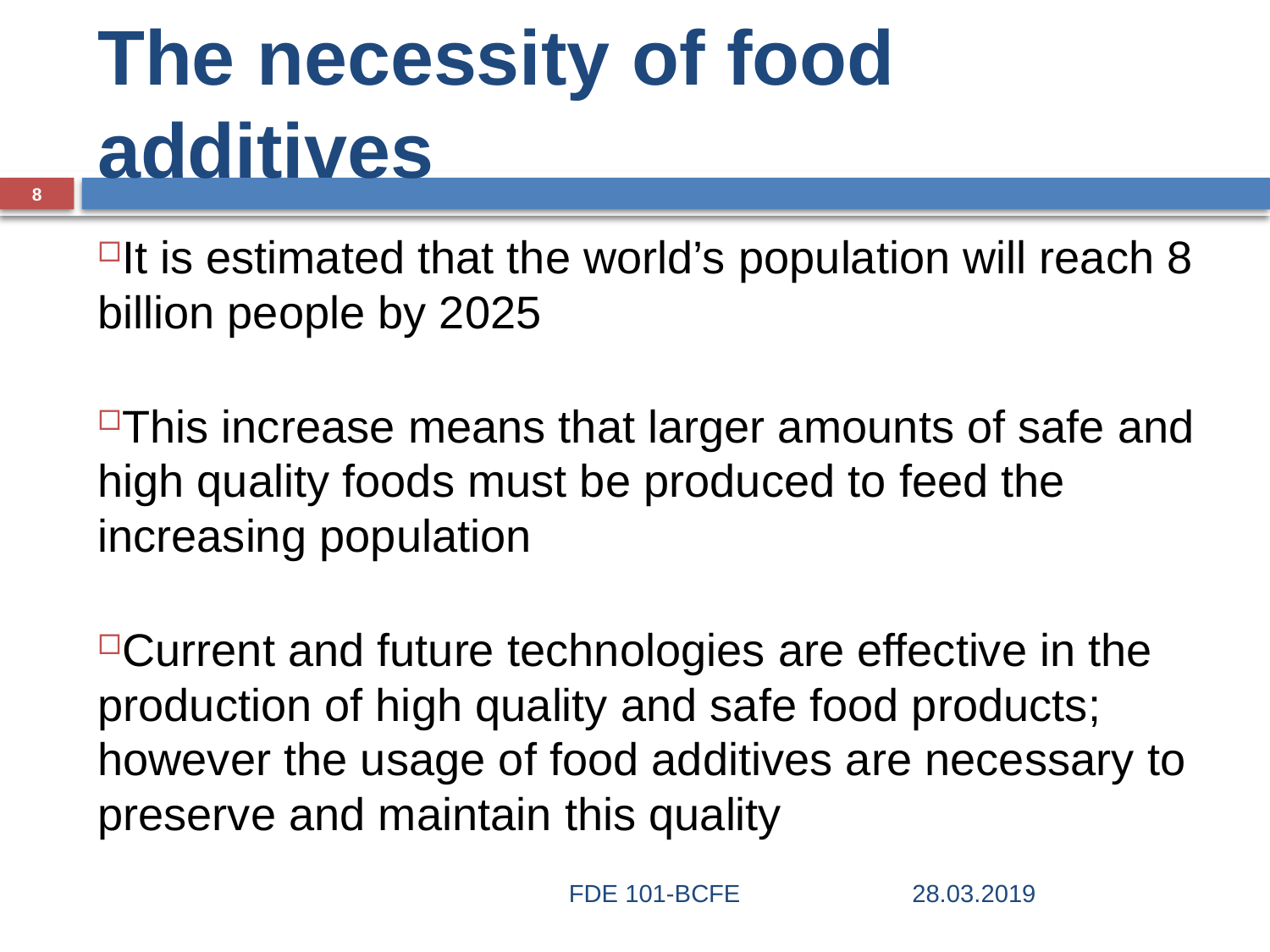

# The necessity of food additives
8
It is estimated that the world’s population will reach 8 billion people by 2025

This increase means that larger amounts of safe and high quality foods must be produced to feed the increasing population

Current and future technologies are effective in the production of high quality and safe food products; however the usage of food additives are necessary to preserve and maintain this quality
FDE 101-BCFE
28.03.2019